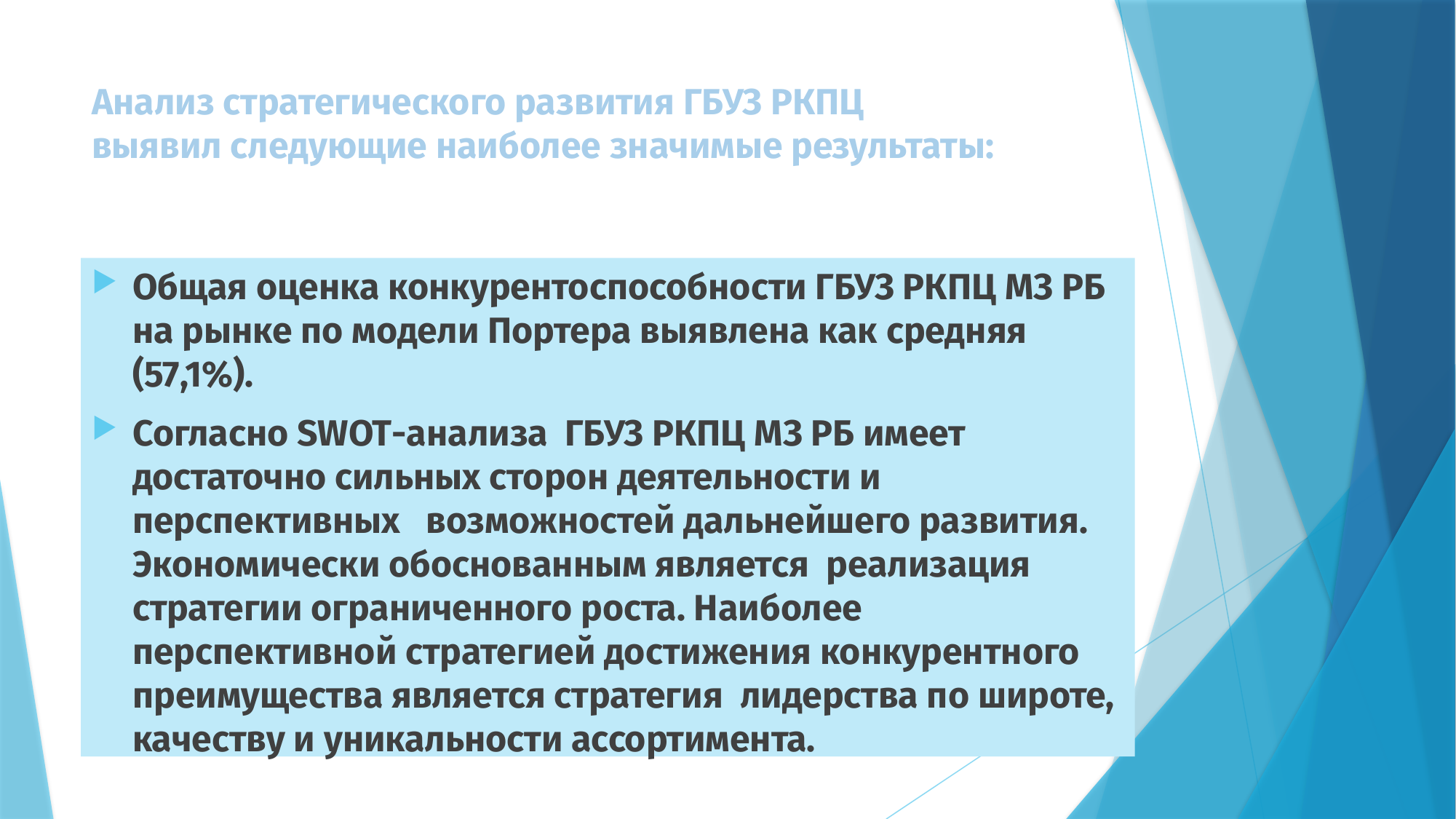

# Анализ стратегического развития ГБУЗ РКПЦ выявил следующие наиболее значимые результаты:
Общая оценка конкурентоспособности ГБУЗ РКПЦ МЗ РБ на рынке по модели Портера выявлена как средняя (57,1%).
Согласно SWOT-анализа  ГБУЗ РКПЦ МЗ РБ имеет достаточно сильных сторон деятельности и перспективных   возможностей дальнейшего развития. Экономически обоснованным является  реализация стратегии ограниченного роста. Наиболее перспективной стратегией достижения конкурентного преимущества является стратегия  лидерства по широте, качеству и уникальности ассортимента.